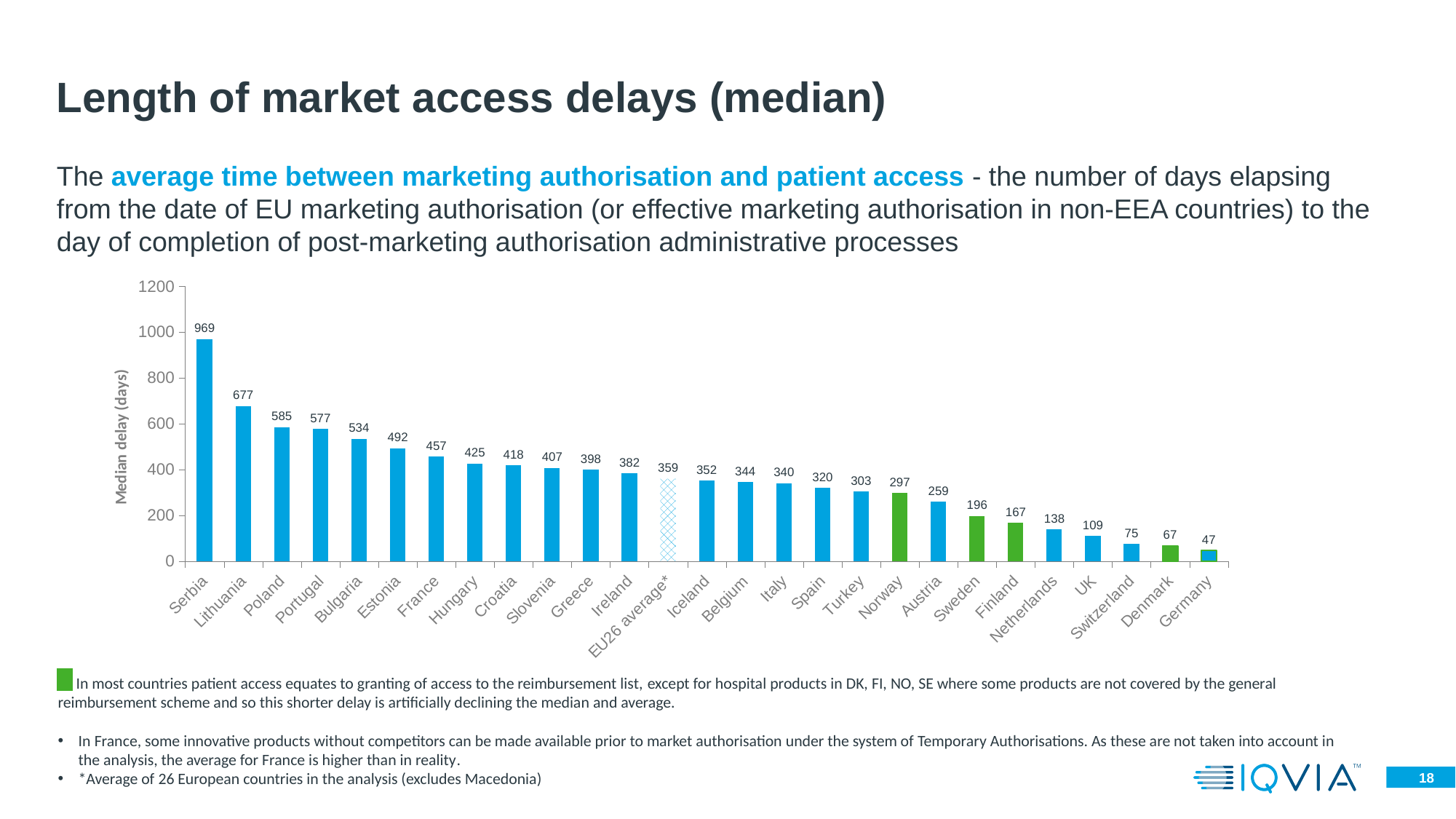

# Length of market access delays (median)
The average time between marketing authorisation and patient access - the number of days elapsing from the date of EU marketing authorisation (or effective marketing authorisation in non-EEA countries) to the day of completion of post-marketing authorisation administrative processes

### Chart

| Category | Median |
|---|---|
| Serbia | 968.5 |
| Lithuania | 677.0 |
| Poland | 585.0 |
| Portugal | 577.0 |
| Bulgaria | 534.0 |
| Estonia | 492.0 |
| France | 456.5 |
| Hungary | 425.0 |
| Croatia | 418.0 |
| Slovenia | 407.0 |
| Greece | 398.0 |
| Ireland | 382.0 |
| EU26 average* | 359.0 |
| Iceland | 351.5 |
| Belgium | 344.0 |
| Italy | 340.0 |
| Spain | 320.0 |
| Turkey | 303.0 |
| Norway | 297.0 |
| Austria | 259.0 |
| Sweden | 196.0 |
| Finland | 167.0 |
| Netherlands | 138.0 |
| UK | 108.5 |
| Switzerland | 75.0 |
| Denmark | 67.0 |
| Germany | 46.5 |
     In most countries patient access equates to granting of access to the reimbursement list, except for hospital products in DK, FI, NO, SE where some products are not covered by the general reimbursement scheme and so this shorter delay is artificially declining the median and average.

In France, some innovative products without competitors can be made available prior to market authorisation under the system of Temporary Authorisations. As these are not taken into account in the analysis, the average for France is higher than in reality.
*Average of 26 European countries in the analysis (excludes Macedonia)